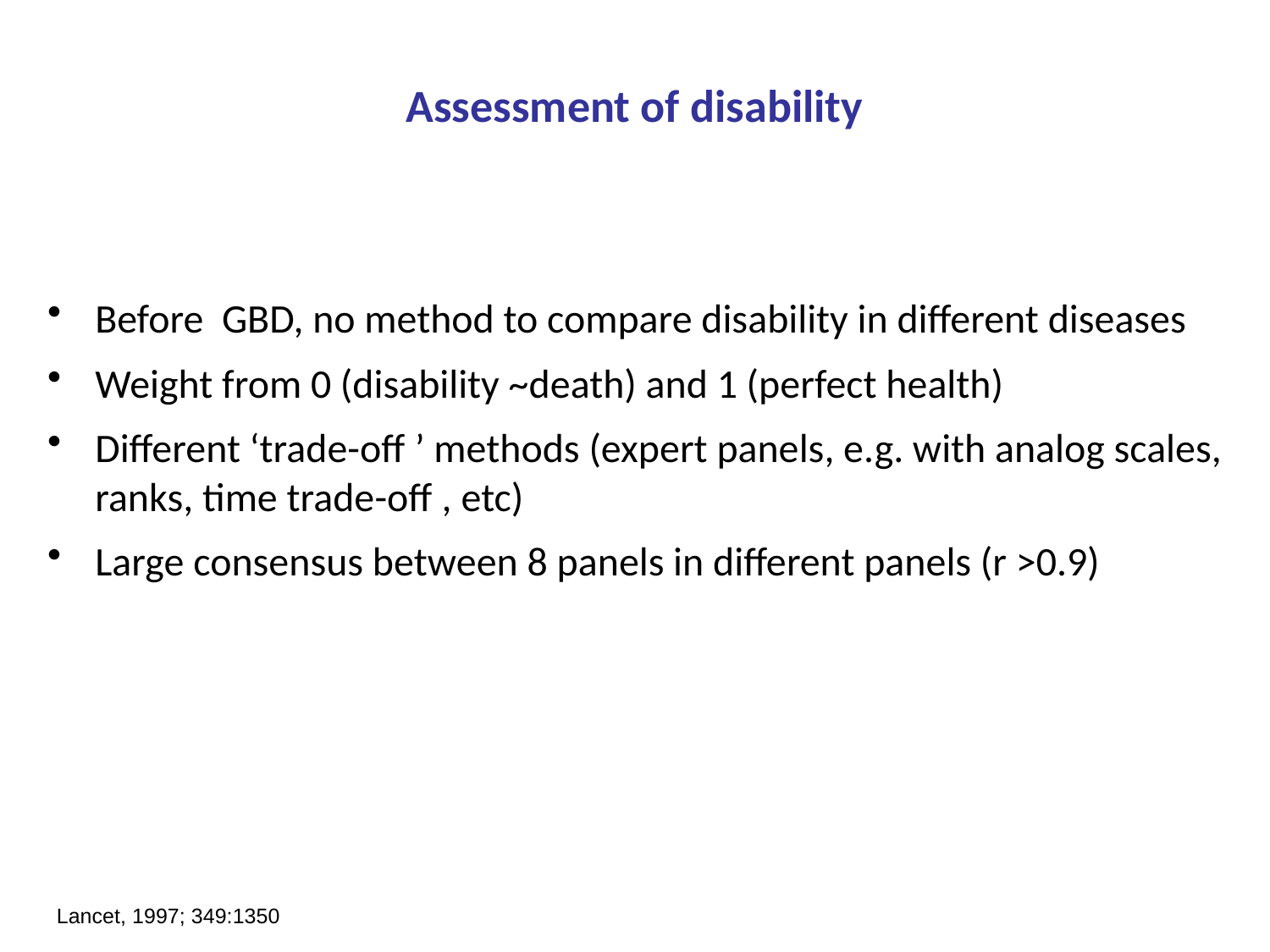

Assessment of disability
Before  GBD, no method to compare disability in different diseases
Weight from 0 (disability ~death) and 1 (perfect health)
Different ‘trade-off ’ methods (expert panels, e.g. with analog scales, ranks, time trade-off , etc)
Large consensus between 8 panels in different panels (r >0.9)
Lancet, 1997; 349:1350